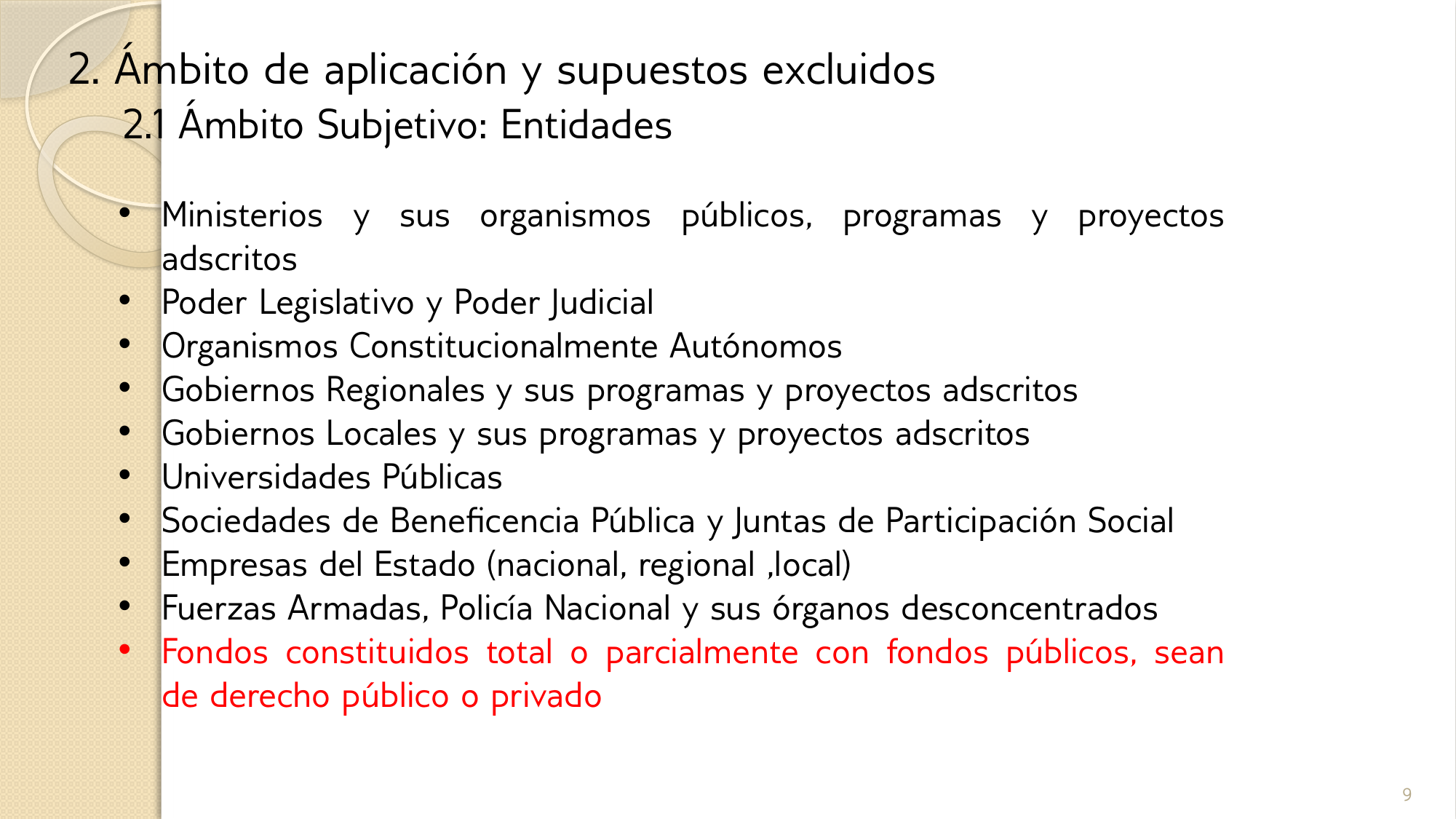

2. Ámbito de aplicación y supuestos excluidos
    2.1 Ámbito Subjetivo: Entidades
Ministerios y sus organismos públicos, programas y proyectos adscritos
Poder Legislativo y Poder Judicial
Organismos Constitucionalmente Autónomos
Gobiernos Regionales y sus programas y proyectos adscritos
Gobiernos Locales y sus programas y proyectos adscritos
Universidades Públicas
Sociedades de Beneficencia Pública y Juntas de Participación Social
Empresas del Estado (nacional, regional ,local)
Fuerzas Armadas, Policía Nacional y sus órganos desconcentrados
Fondos constituidos total o parcialmente con fondos públicos, sean de derecho público o privado
9